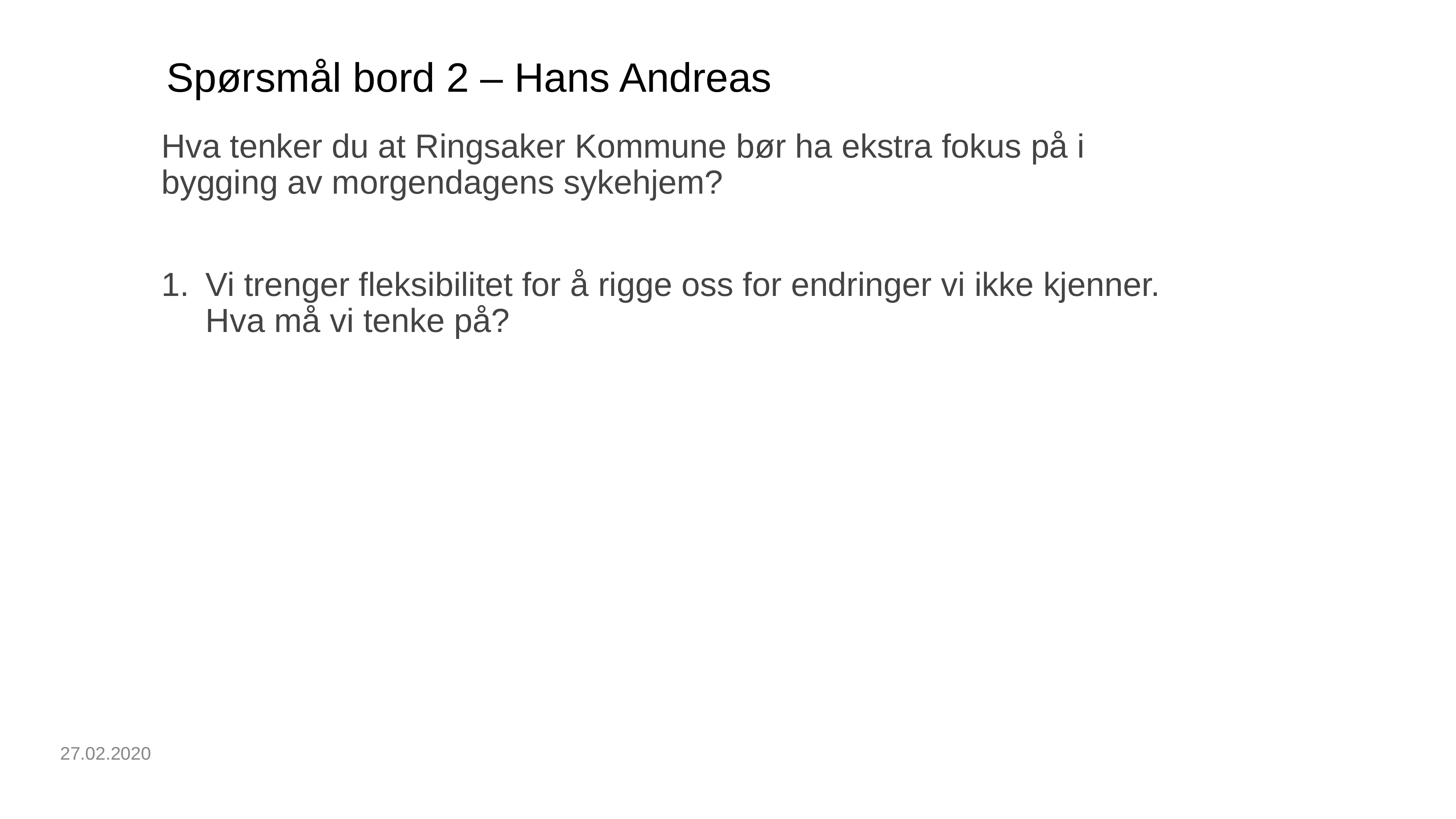

Spørsmål bord 2 – Hans Andreas

Hva tenker du at Ringsaker Kommune bør ha ekstra fokus på i bygging av morgendagens sykehjem?

Vi trenger fleksibilitet for å rigge oss for endringer vi ikke kjenner. Hva må vi tenke på?

27.02.2020